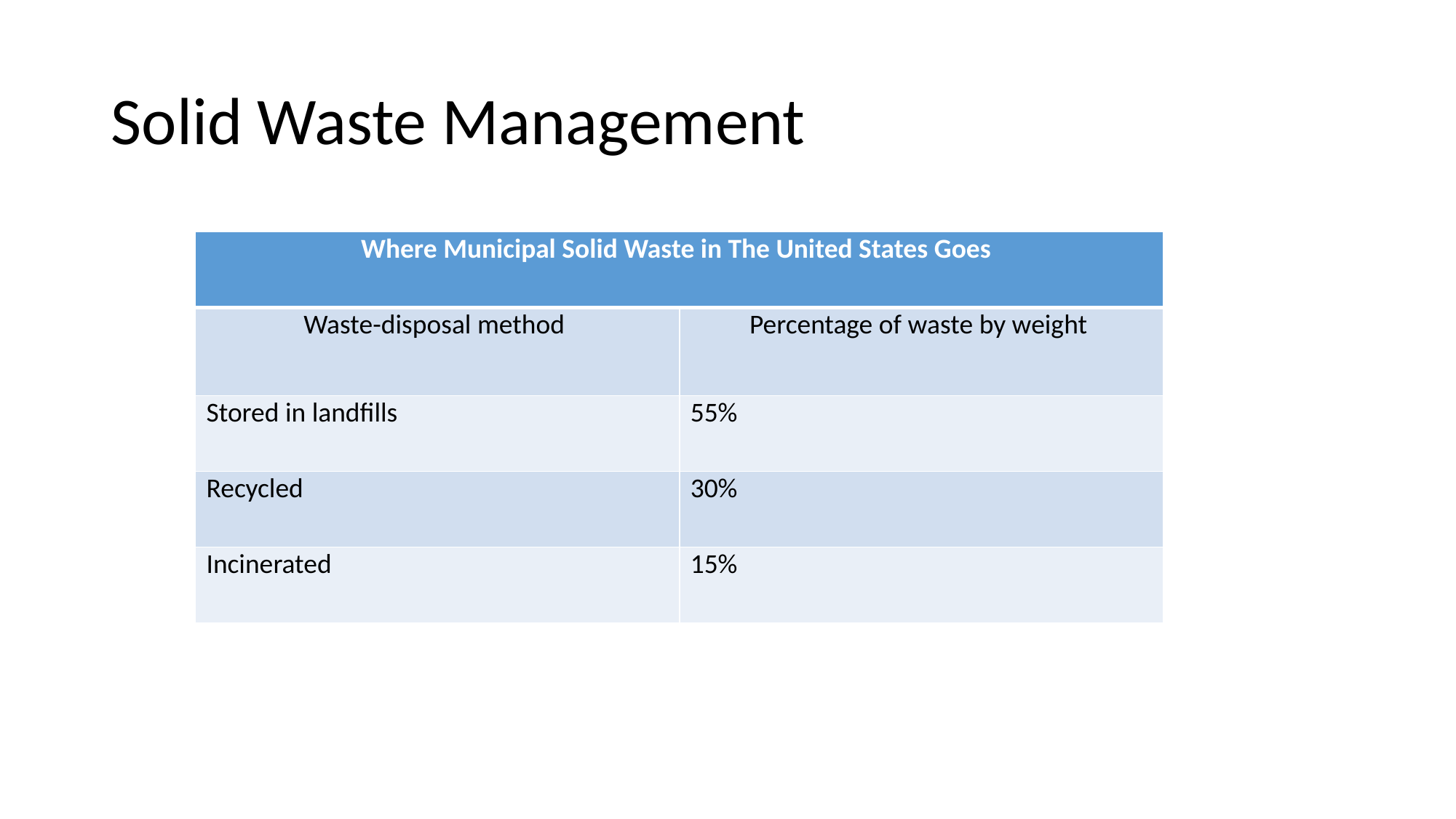

# Solid Waste Management
| Where Municipal Solid Waste in The United States Goes |  |
| --- | --- |
| Waste-disposal method | Percentage of waste by weight |
| Stored in landfills | 55% |
| Recycled | 30% |
| Incinerated | 15% |